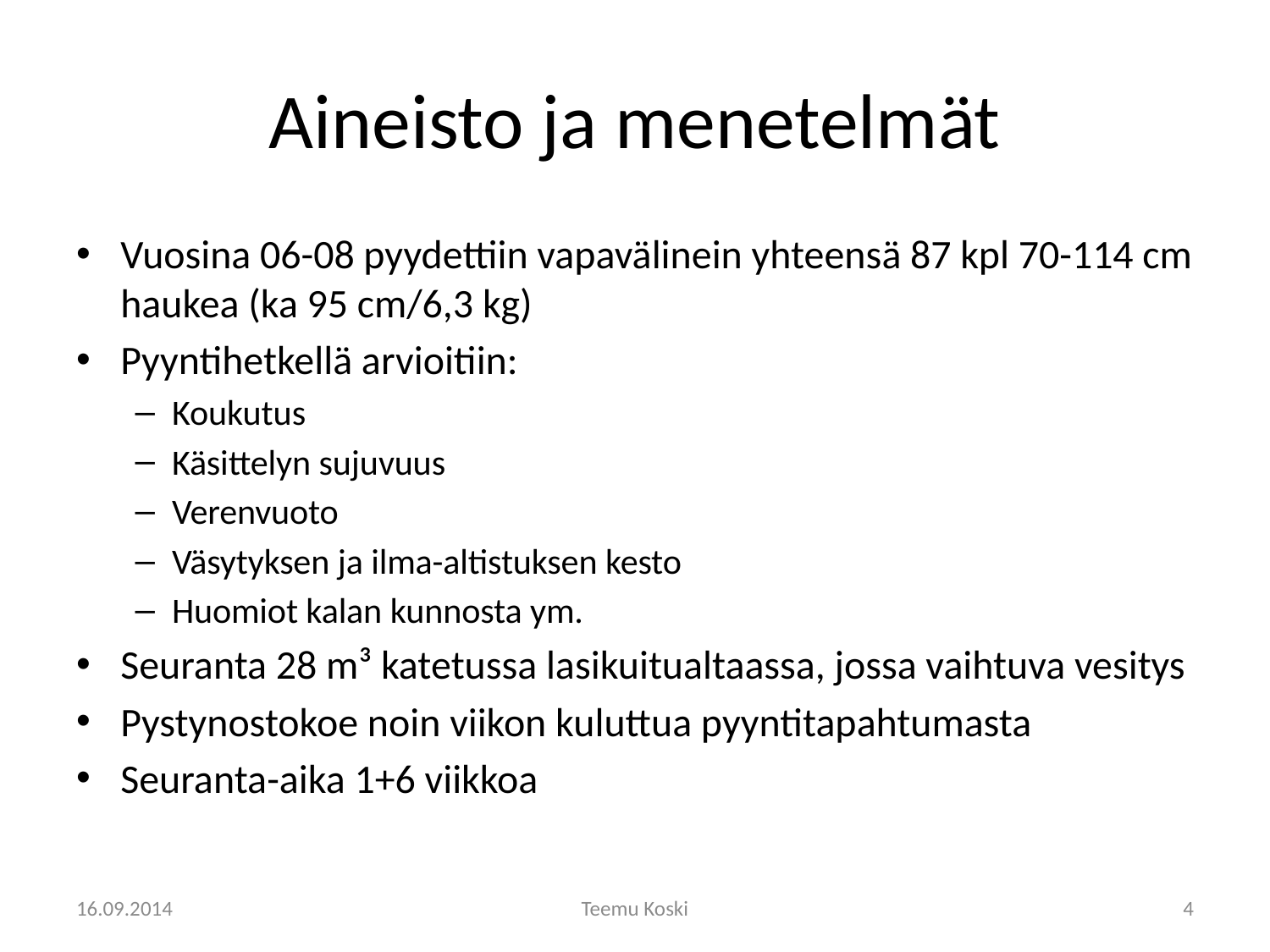

# Aineisto ja menetelmät
Vuosina 06-08 pyydettiin vapavälinein yhteensä 87 kpl 70-114 cm haukea (ka 95 cm/6,3 kg)
Pyyntihetkellä arvioitiin:
Koukutus
Käsittelyn sujuvuus
Verenvuoto
Väsytyksen ja ilma-altistuksen kesto
Huomiot kalan kunnosta ym.
Seuranta 28 m³ katetussa lasikuitualtaassa, jossa vaihtuva vesitys
Pystynostokoe noin viikon kuluttua pyyntitapahtumasta
Seuranta-aika 1+6 viikkoa
16.09.2014
Teemu Koski
4